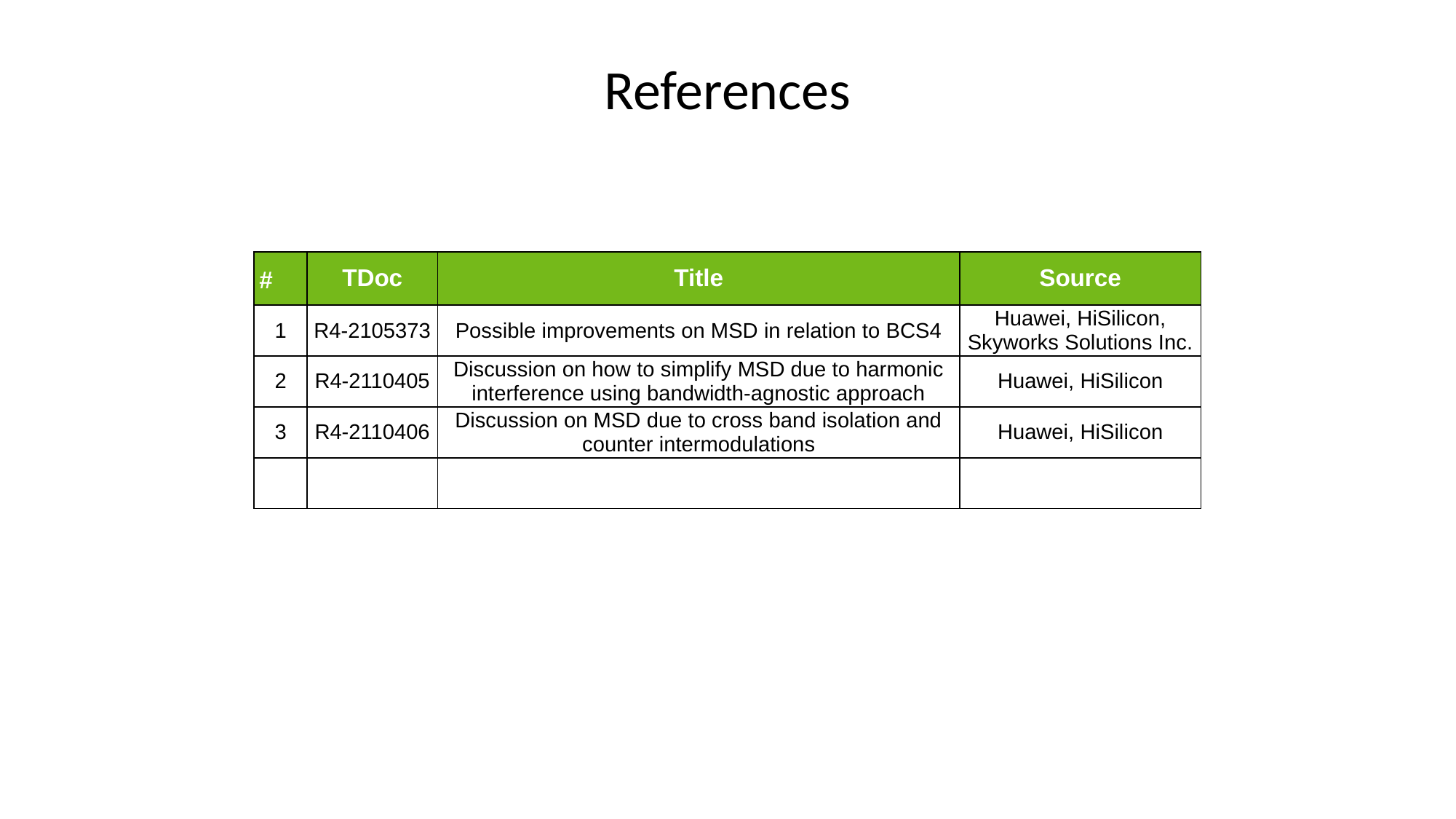

# References
| # | TDoc | Title | Source |
| --- | --- | --- | --- |
| 1 | R4-2105373 | Possible improvements on MSD in relation to BCS4 | Huawei, HiSilicon, Skyworks Solutions Inc. |
| 2 | R4-2110405 | Discussion on how to simplify MSD due to harmonic interference using bandwidth-agnostic approach | Huawei, HiSilicon |
| 3 | R4-2110406 | Discussion on MSD due to cross band isolation and counter intermodulations | Huawei, HiSilicon |
|  |  |  |  |